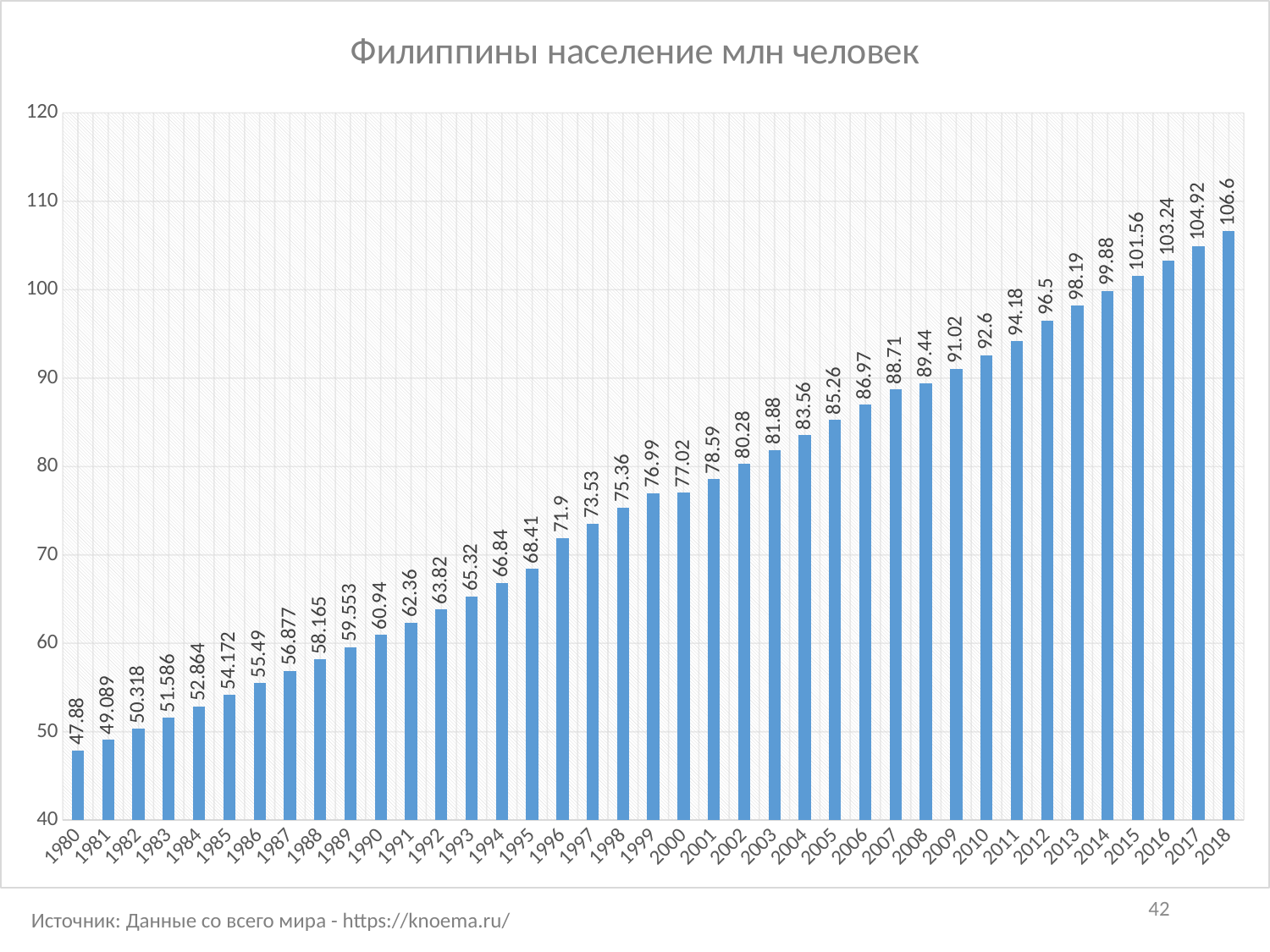

### Chart: Филиппины население млн человек

| Category | Столбец3 |
|---|---|
| 1980 | 47.88 |
| 1981 | 49.089 |
| 1982 | 50.318 |
| 1983 | 51.586 |
| 1984 | 52.864 |
| 1985 | 54.172 |
| 1986 | 55.49 |
| 1987 | 56.877 |
| 1988 | 58.165 |
| 1989 | 59.553 |
| 1990 | 60.94 |
| 1991 | 62.36 |
| 1992 | 63.82 |
| 1993 | 65.32 |
| 1994 | 66.84 |
| 1995 | 68.41 |
| 1996 | 71.9 |
| 1997 | 73.53 |
| 1998 | 75.36 |
| 1999 | 76.99 |
| 2000 | 77.02 |
| 2001 | 78.59 |
| 2002 | 80.28 |
| 2003 | 81.88 |
| 2004 | 83.56 |
| 2005 | 85.26 |
| 2006 | 86.97 |
| 2007 | 88.71 |
| 2008 | 89.44 |
| 2009 | 91.02 |
| 2010 | 92.6 |
| 2011 | 94.18 |
| 2012 | 96.5 |
| 2013 | 98.19 |
| 2014 | 99.88 |
| 2015 | 101.56 |
| 2016 | 103.24 |
| 2017 | 104.92 |
| 2018 | 106.6 |
42
Источник: Данные со всего мира - https://knoema.ru/